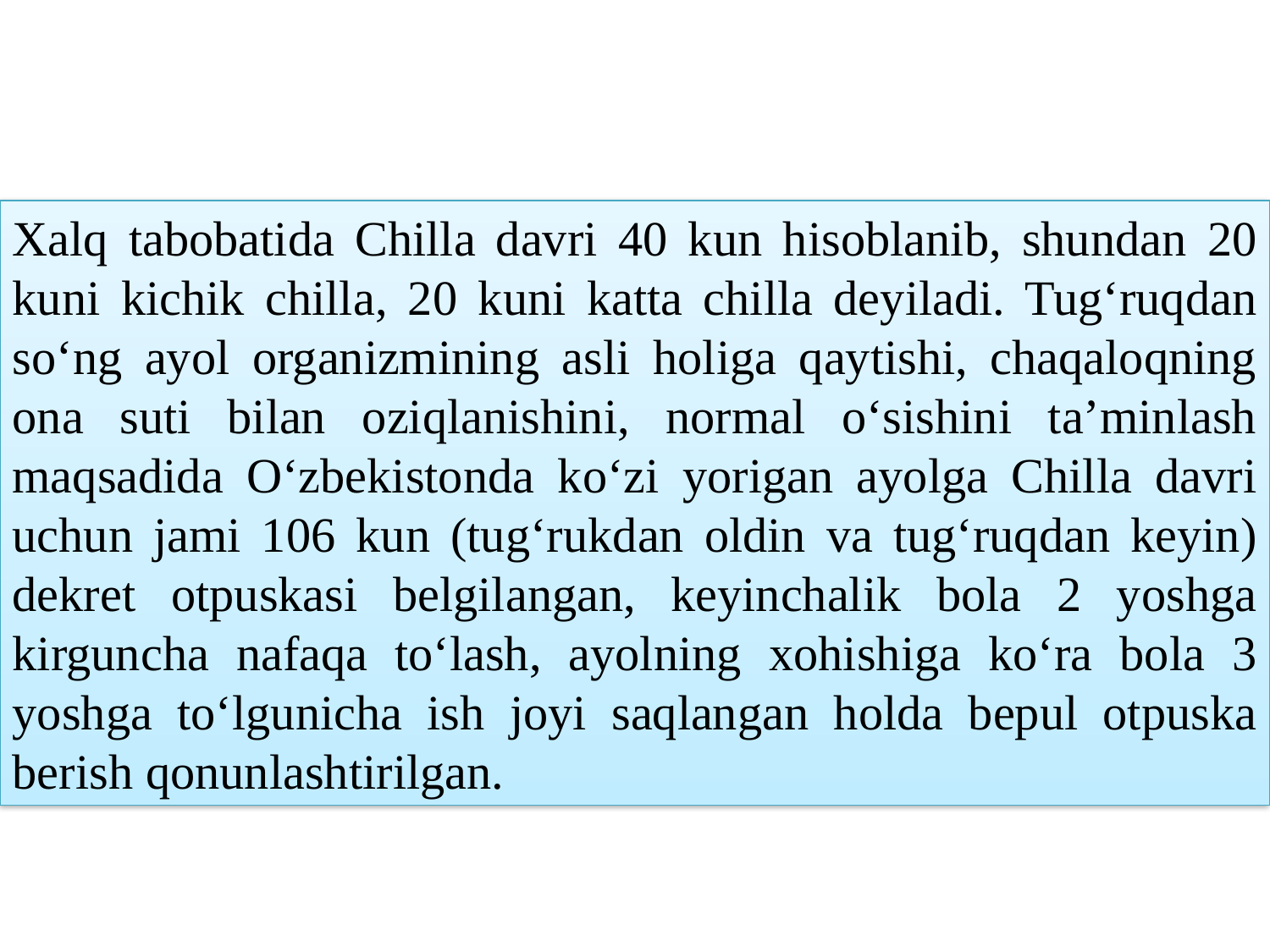

Xalq tabobatida Chilla davri 40 kun hisoblanib, shundan 20 kuni kichik chilla, 20 kuni katta chilla deyiladi. Tugʻruqdan soʻng ayol organizmining asli holiga qaytishi, chaqaloqning ona suti bilan oziqlanishini, normal oʻsishini taʼminlash maqsadida Oʻzbekistonda koʻzi yorigan ayolga Chilla davri uchun jami 106 kun (tugʻrukdan oldin va tugʻruqdan keyin) dekret otpuskasi belgilangan, keyinchalik bola 2 yoshga kirguncha nafaqa toʻlash, ayolning xohishiga koʻra bola 3 yoshga toʻlgunicha ish joyi saqlangan holda bepul otpuska berish qonunlashtirilgan.